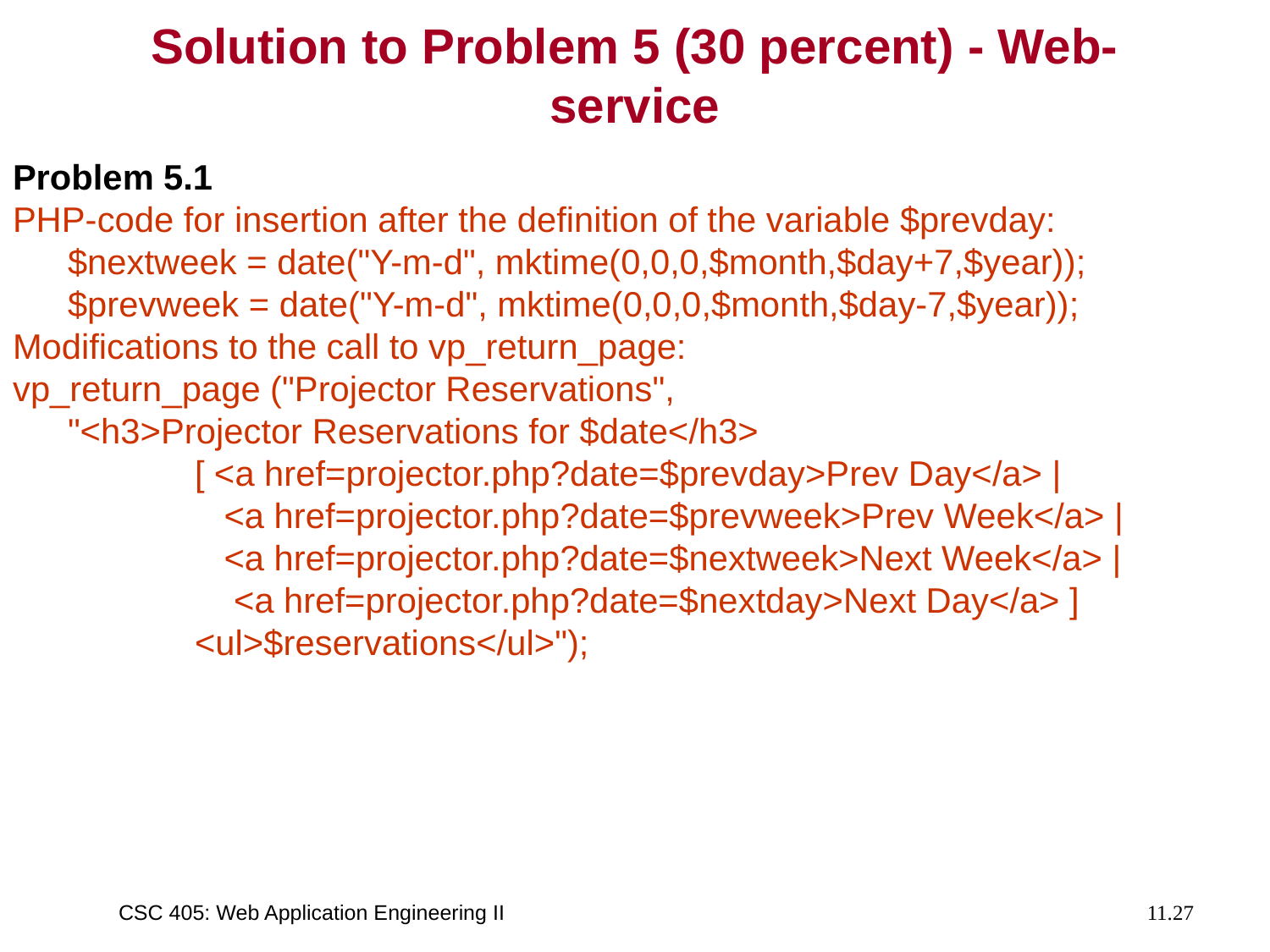

# Solution to Problem 5 (30 percent) - Web-service
Problem 5.1
PHP-code for insertion after the definition of the variable $prevday:
	$nextweek = date("Y-m-d", mktime(0,0,0,$month,$day+7,$year));
	$prevweek = date("Y-m-d", mktime(0,0,0,$month,$day-7,$year));
Modifications to the call to vp_return_page:
vp_return_page ("Projector Reservations",
	"<h3>Projector Reservations for $date</h3>
		[ <a href=projector.php?date=$prevday>Prev Day</a> |
		   <a href=projector.php?date=$prevweek>Prev Week</a> |
		   <a href=projector.php?date=$nextweek>Next Week</a> |
		    <a href=projector.php?date=$nextday>Next Day</a> ]
		<ul>$reservations</ul>");
CSC 405: Web Application Engineering II
11.27